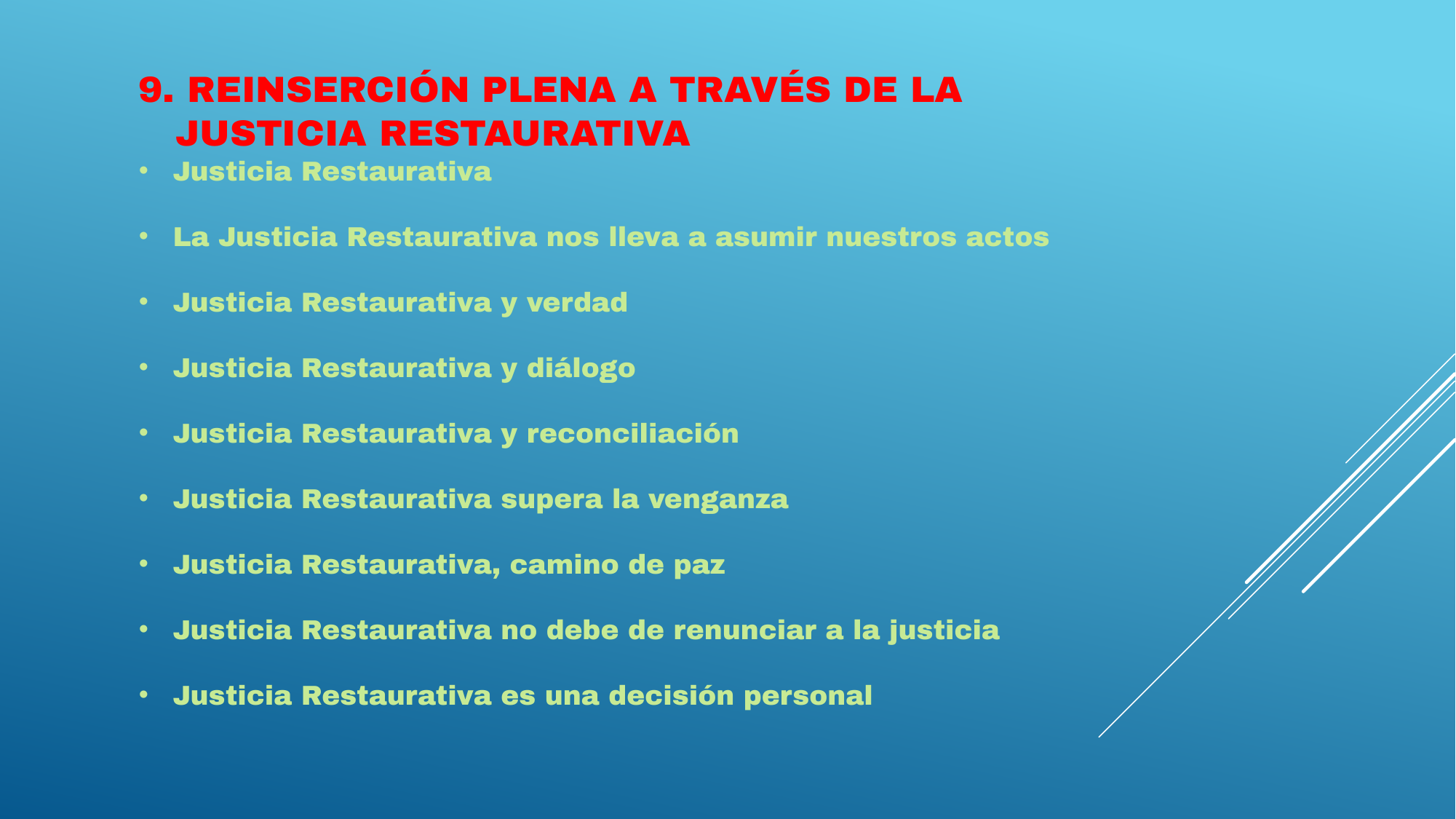

9. REINSERCIÓN PLENA A TRAVÉS DE LA
   JUSTICIA RESTAURATIVA
Justicia Restaurativa

La Justicia Restaurativa nos lleva a asumir nuestros actos

Justicia Restaurativa y verdad

Justicia Restaurativa y diálogo

Justicia Restaurativa y reconciliación

Justicia Restaurativa supera la venganza

Justicia Restaurativa, camino de paz

Justicia Restaurativa no debe de renunciar a la justicia

Justicia Restaurativa es una decisión personal